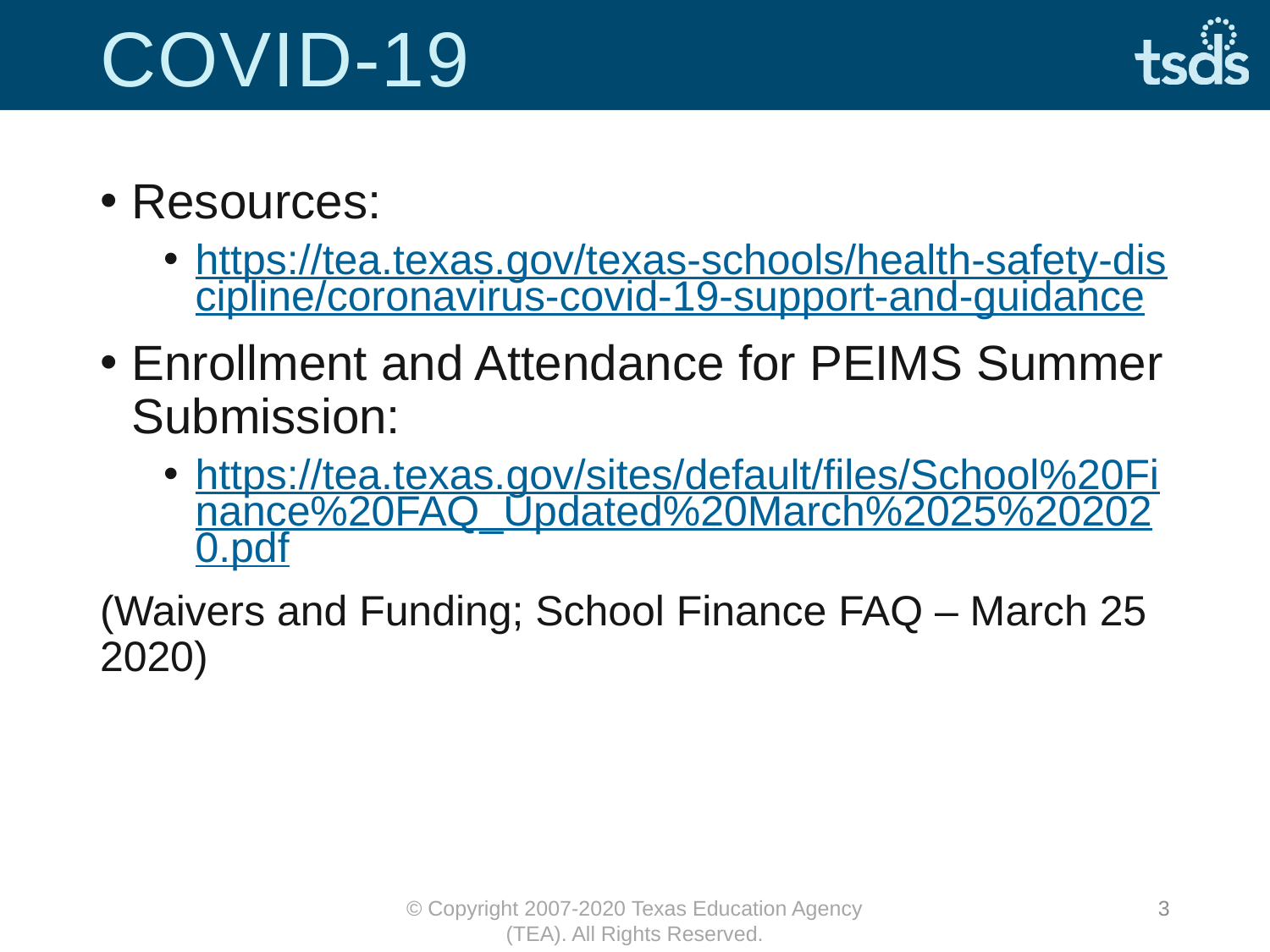

# COVID-19
Resources:
https://tea.texas.gov/texas-schools/health-safety-discipline/coronavirus-covid-19-support-and-guidance
Enrollment and Attendance for PEIMS Summer Submission:
https://tea.texas.gov/sites/default/files/School%20Finance%20FAQ_Updated%20March%2025%202020.pdf
(Waivers and Funding; School Finance FAQ – March 25 2020)

3